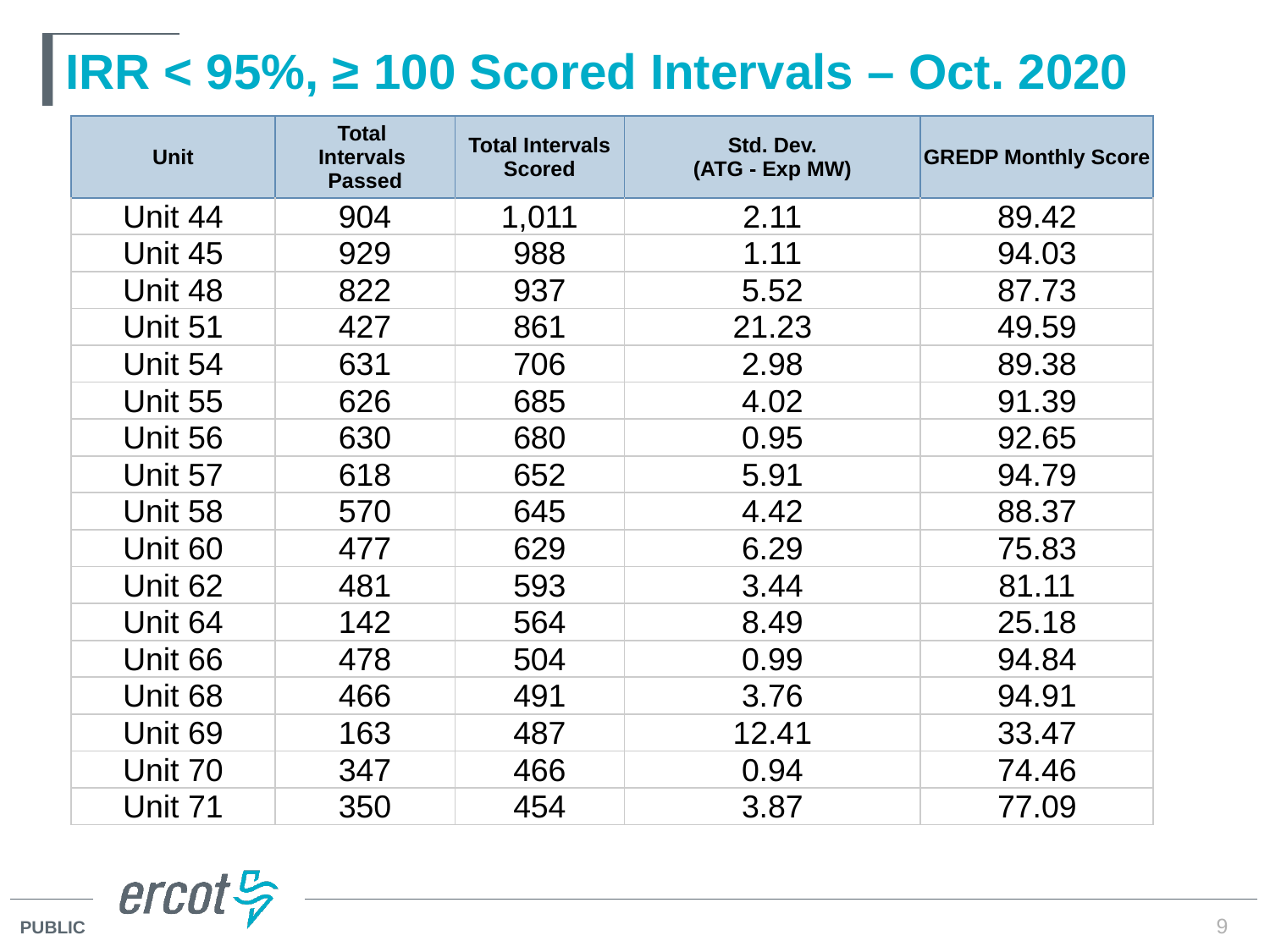

# IRR < 95%, ≥ 100 Scored Intervals – Oct. 2020
| Unit | Total Intervals Passed | Total Intervals Scored | Std. Dev. (ATG - Exp MW) | GREDP Monthly Score |
| --- | --- | --- | --- | --- |
| Unit 44 | 904 | 1,011 | 2.11 | 89.42 |
| Unit 45 | 929 | 988 | 1.11 | 94.03 |
| Unit 48 | 822 | 937 | 5.52 | 87.73 |
| Unit 51 | 427 | 861 | 21.23 | 49.59 |
| Unit 54 | 631 | 706 | 2.98 | 89.38 |
| Unit 55 | 626 | 685 | 4.02 | 91.39 |
| Unit 56 | 630 | 680 | 0.95 | 92.65 |
| Unit 57 | 618 | 652 | 5.91 | 94.79 |
| Unit 58 | 570 | 645 | 4.42 | 88.37 |
| Unit 60 | 477 | 629 | 6.29 | 75.83 |
| Unit 62 | 481 | 593 | 3.44 | 81.11 |
| Unit 64 | 142 | 564 | 8.49 | 25.18 |
| Unit 66 | 478 | 504 | 0.99 | 94.84 |
| Unit 68 | 466 | 491 | 3.76 | 94.91 |
| Unit 69 | 163 | 487 | 12.41 | 33.47 |
| Unit 70 | 347 | 466 | 0.94 | 74.46 |
| Unit 71 | 350 | 454 | 3.87 | 77.09 |
9